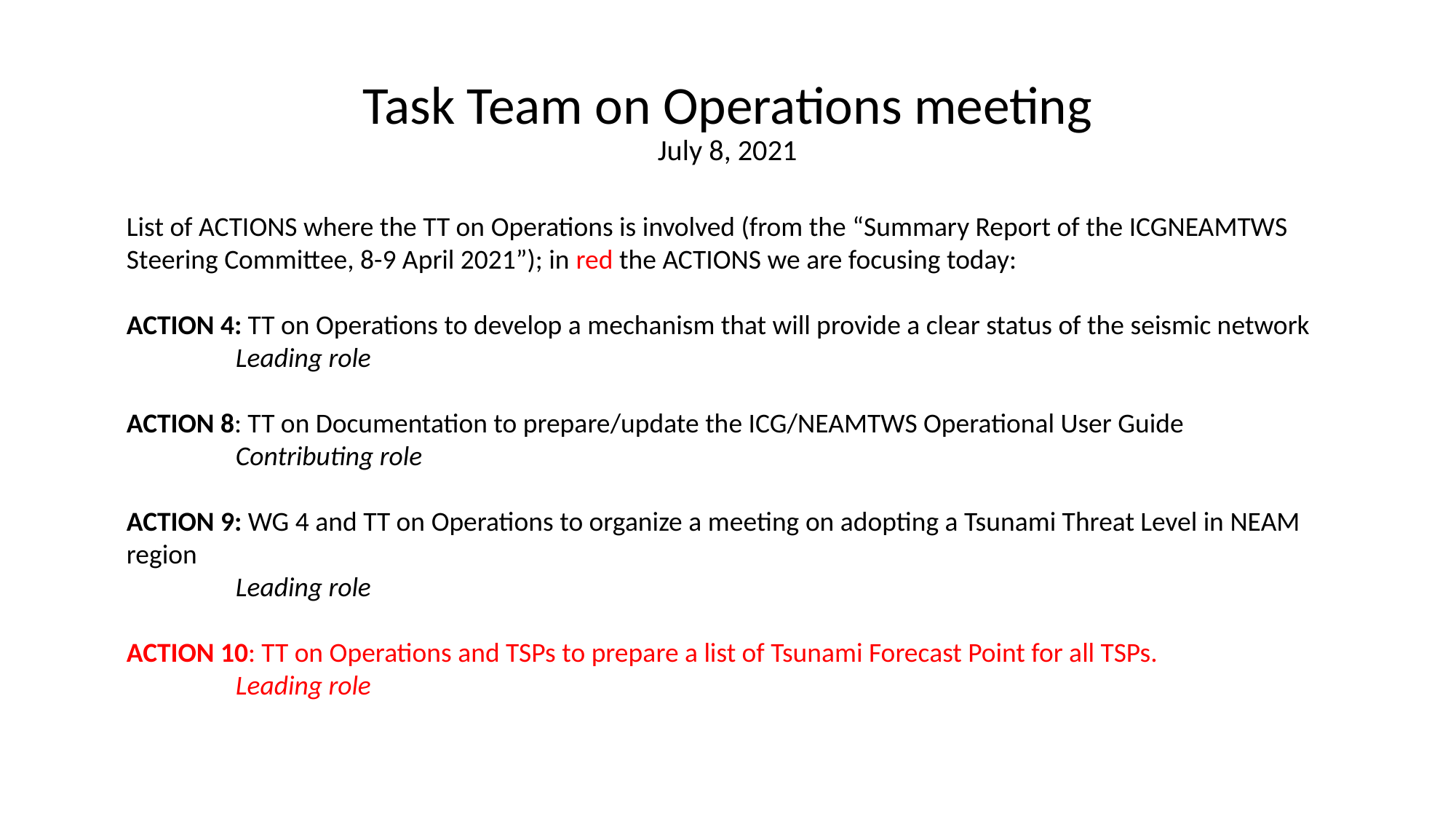

# Task Team on Operations meeting July 8, 2021
List of ACTIONS where the TT on Operations is involved (from the “Summary Report of the ICGNEAMTWS Steering Committee, 8-9 April 2021”); in red the ACTIONS we are focusing today:

ACTION 4: TT on Operations to develop a mechanism that will provide a clear status of the seismic network
	Leading role

ACTION 8: TT on Documentation to prepare/update the ICG/NEAMTWS Operational User Guide
	Contributing role

ACTION 9: WG 4 and TT on Operations to organize a meeting on adopting a Tsunami Threat Level in NEAM region
	Leading role

ACTION 10: TT on Operations and TSPs to prepare a list of Tsunami Forecast Point for all TSPs.
	Leading role